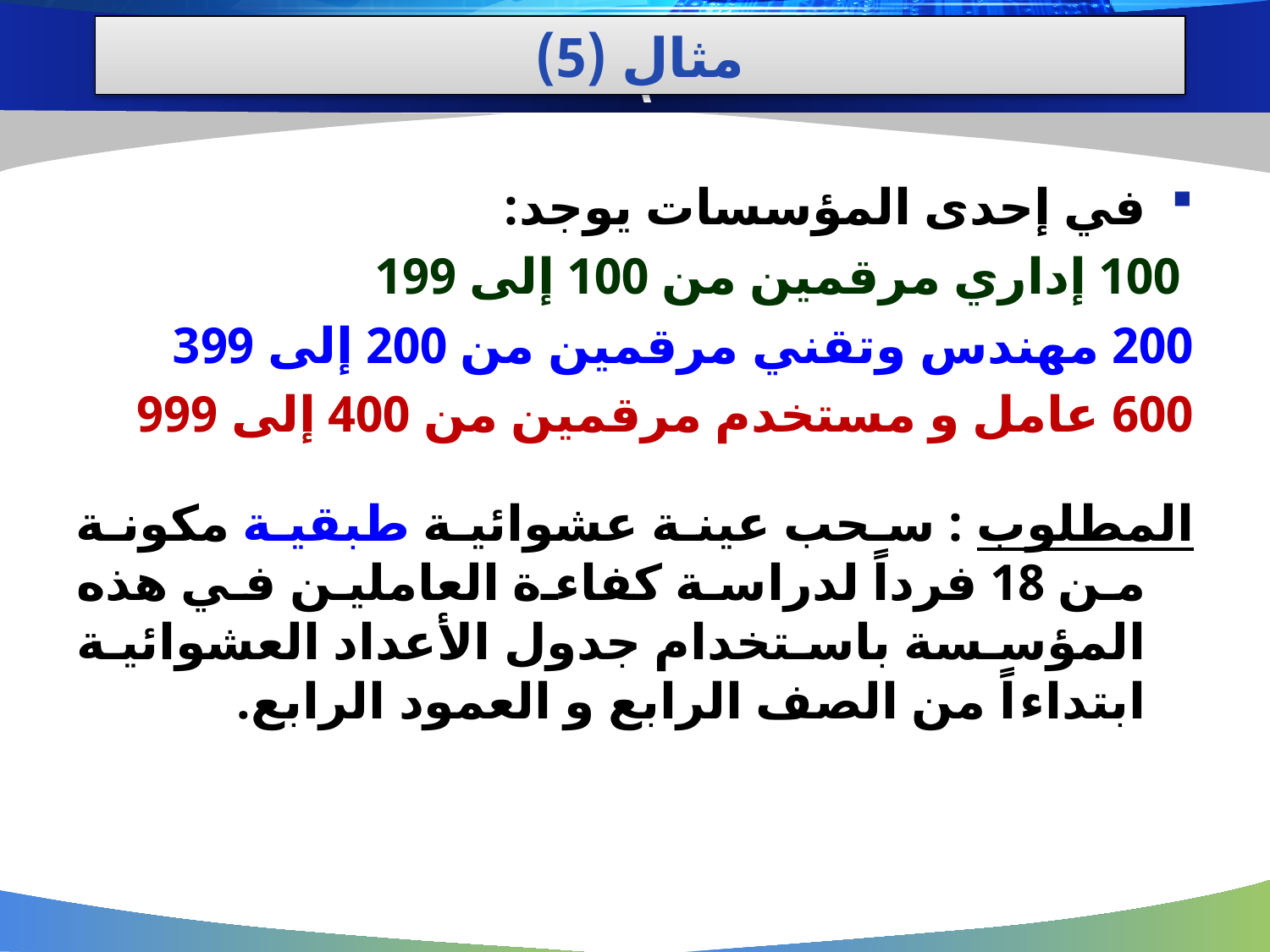

مثال (5)
# \
في إحدى المؤسسات يوجد:
 100 إداري مرقمين من 100 إلى 199
200 مهندس وتقني مرقمين من 200 إلى 399
600 عامل و مستخدم مرقمين من 400 إلى 999

المطلوب : سحب عينة عشوائية طبقية مكونة من 18 فرداً لدراسة كفاءة العاملين في هذه المؤسسة باستخدام جدول الأعداد العشوائية ابتداءاً من الصف الرابع و العمود الرابع.